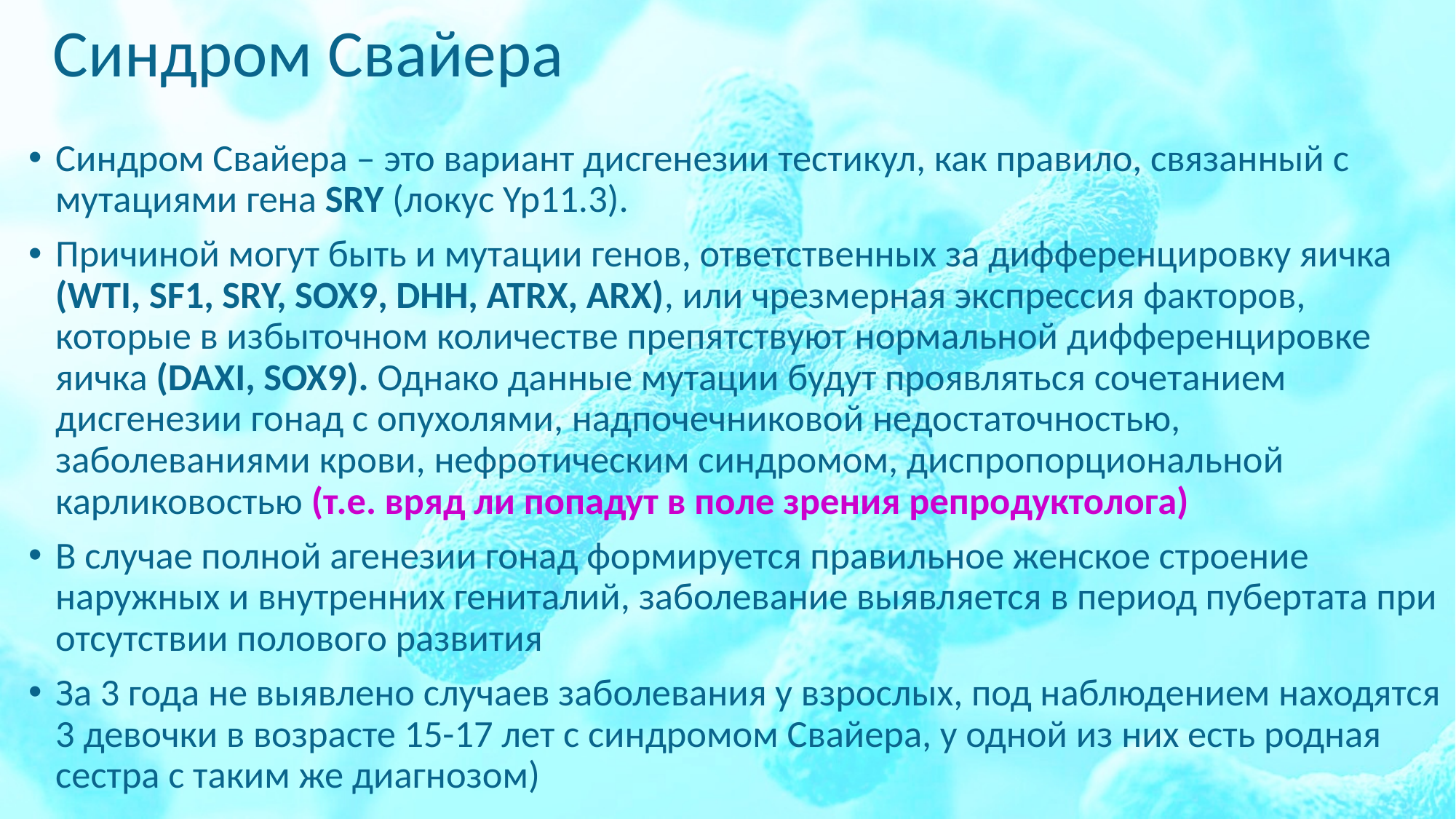

# Синдром Свайера
Синдром Свайера – это вариант дисгенезии тестикул, как правило, связанный с мутациями гена SRY (локус Yp11.3).
Причиной могут быть и мутации генов, ответственных за дифференцировку яичка (WTI, SF1, SRY, SOX9, DHH, ATRX, ARX), или чрезмерная экспрессия факторов, которые в избыточном количестве препятствуют нормальной дифференцировке яичка (DAXI, SOX9). Однако данные мутации будут проявляться сочетанием дисгенезии гонад с опухолями, надпочечниковой недостаточностью, заболеваниями крови, нефротическим синдромом, диспропорциональной карликовостью (т.е. вряд ли попадут в поле зрения репродуктолога)
В случае полной агенезии гонад формируется правильное женское строение наружных и внутренних гениталий, заболевание выявляется в период пубертата при отсутствии полового развития
За 3 года не выявлено случаев заболевания у взрослых, под наблюдением находятся 3 девочки в возрасте 15-17 лет с синдромом Свайера, у одной из них есть родная сестра с таким же диагнозом)